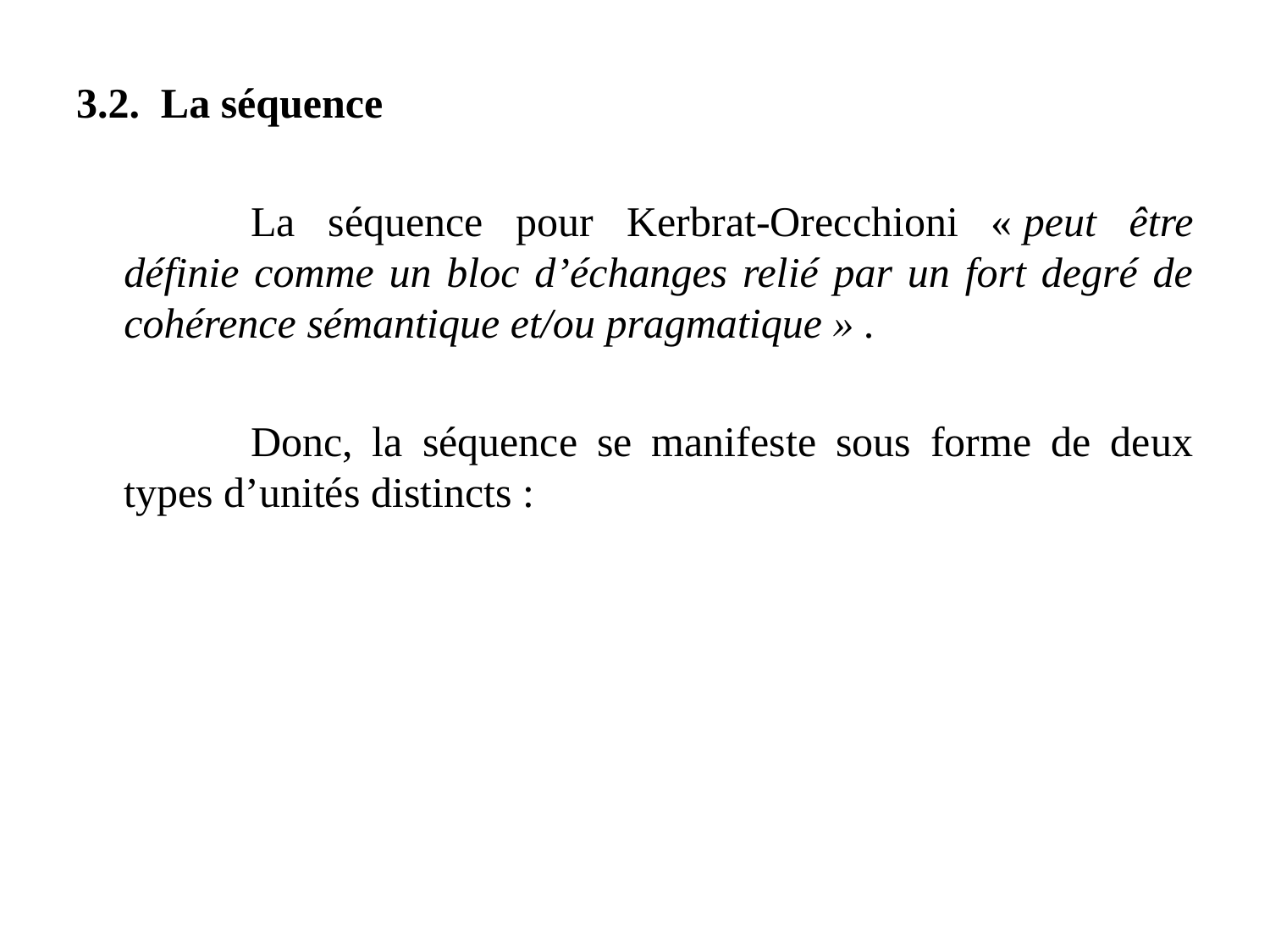

3.2.  La séquence

		La séquence pour Kerbrat-Orecchioni « peut être définie comme un bloc d’échanges relié par un fort degré de cohérence sémantique et/ou pragmatique » .

		Donc, la séquence se manifeste sous forme de deux types d’unités distincts :